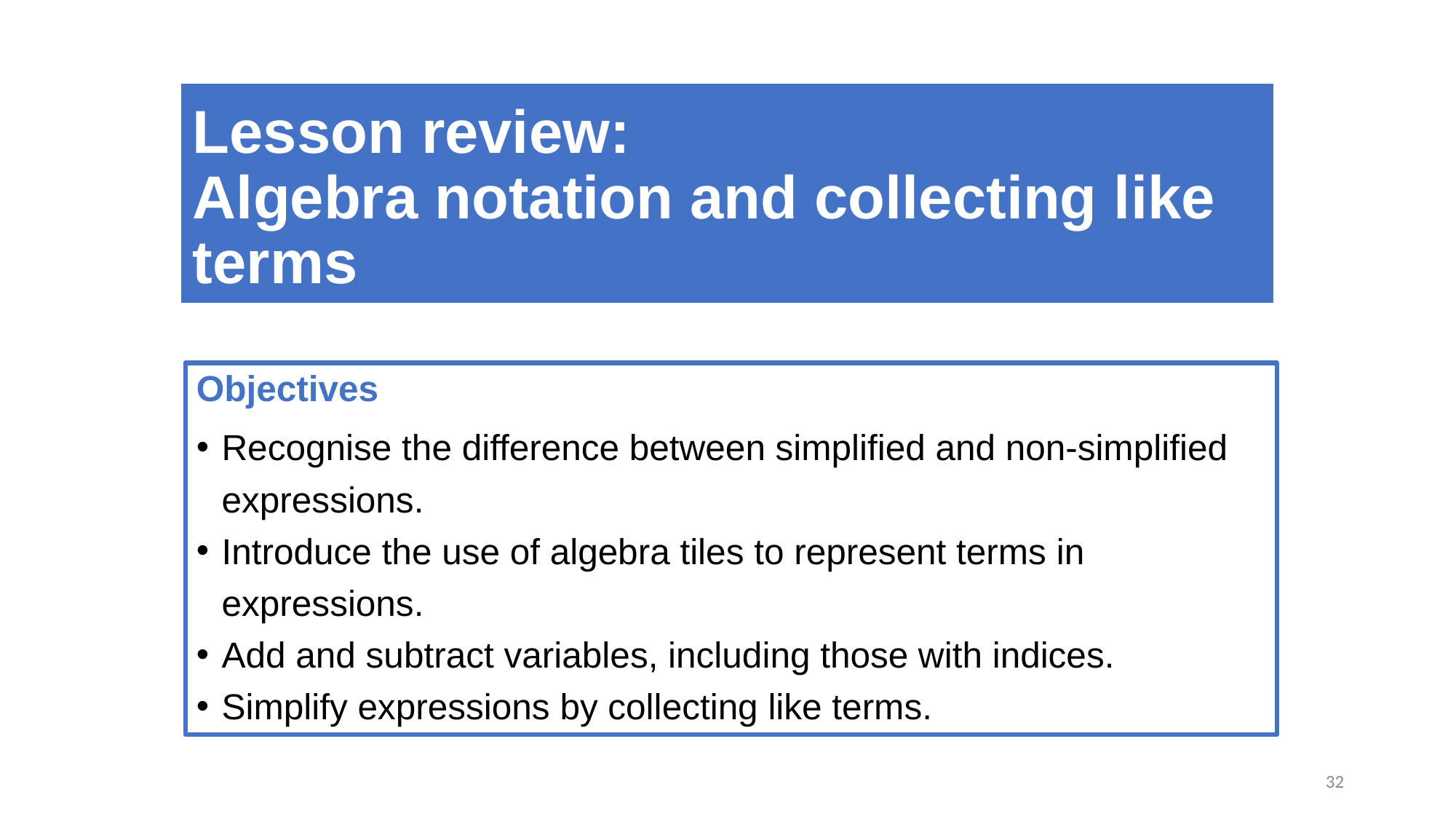

# Lesson review: Algebra notation and collecting like terms
Objectives
Recognise the difference between simplified and non-simplified expressions.
Introduce the use of algebra tiles to represent terms in expressions.
Add and subtract variables, including those with indices.
Simplify expressions by collecting like terms.
32